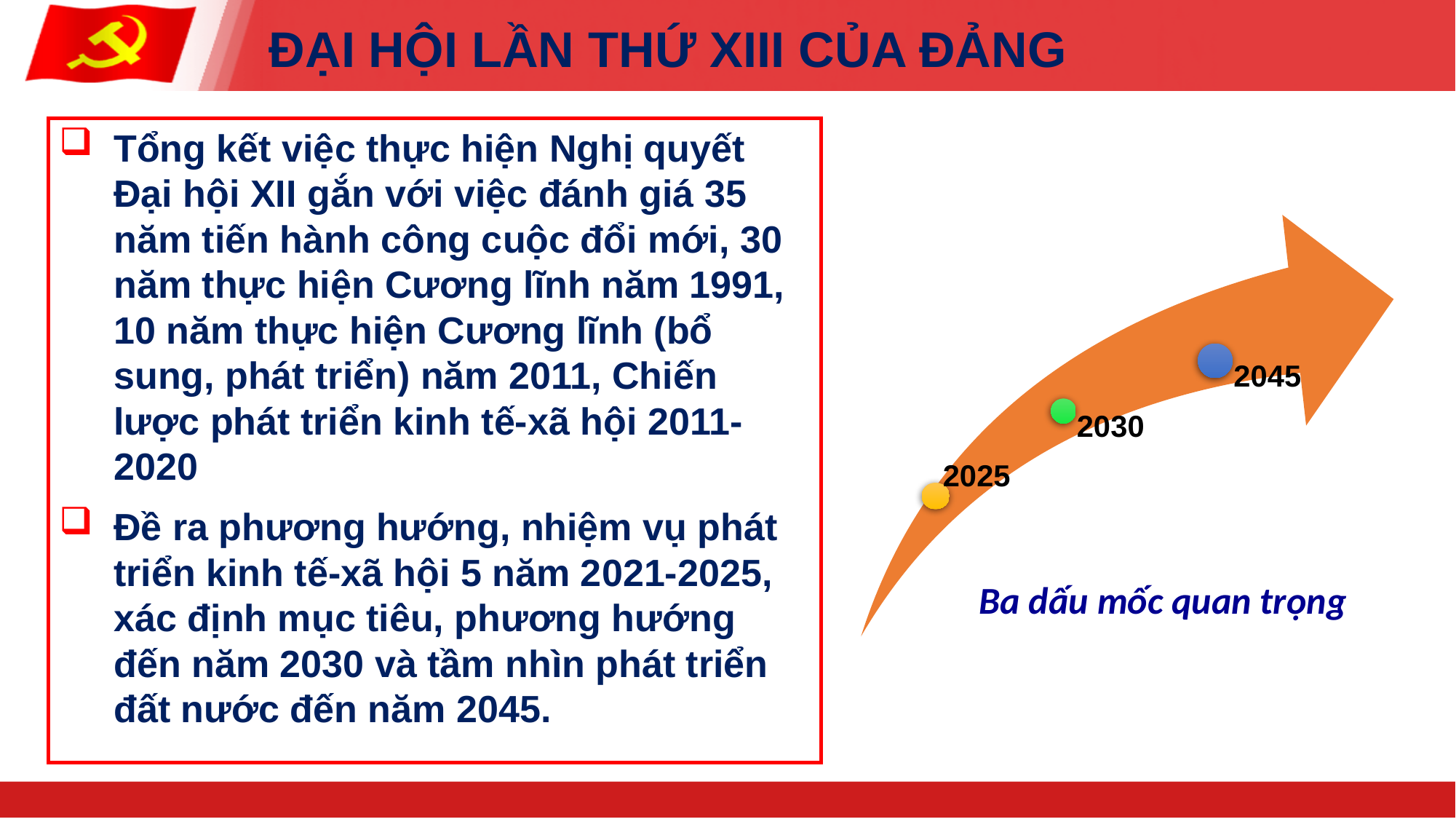

# ĐẠI HỘI LẦN THỨ XIII CỦA ĐẢNG
Tổng kết việc thực hiện Nghị quyết Đại hội XII gắn với việc đánh giá 35 năm tiến hành công cuộc đổi mới, 30 năm thực hiện Cương lĩnh năm 1991, 10 năm thực hiện Cương lĩnh (bổ sung, phát triển) năm 2011, Chiến lược phát triển kinh tế-xã hội 2011-2020
Đề ra phương hướng, nhiệm vụ phát triển kinh tế-xã hội 5 năm 2021-2025, xác định mục tiêu, phương hướng đến năm 2030 và tầm nhìn phát triển đất nước đến năm 2045.
2025
2030
2045

Ba dấu mốc quan trọng